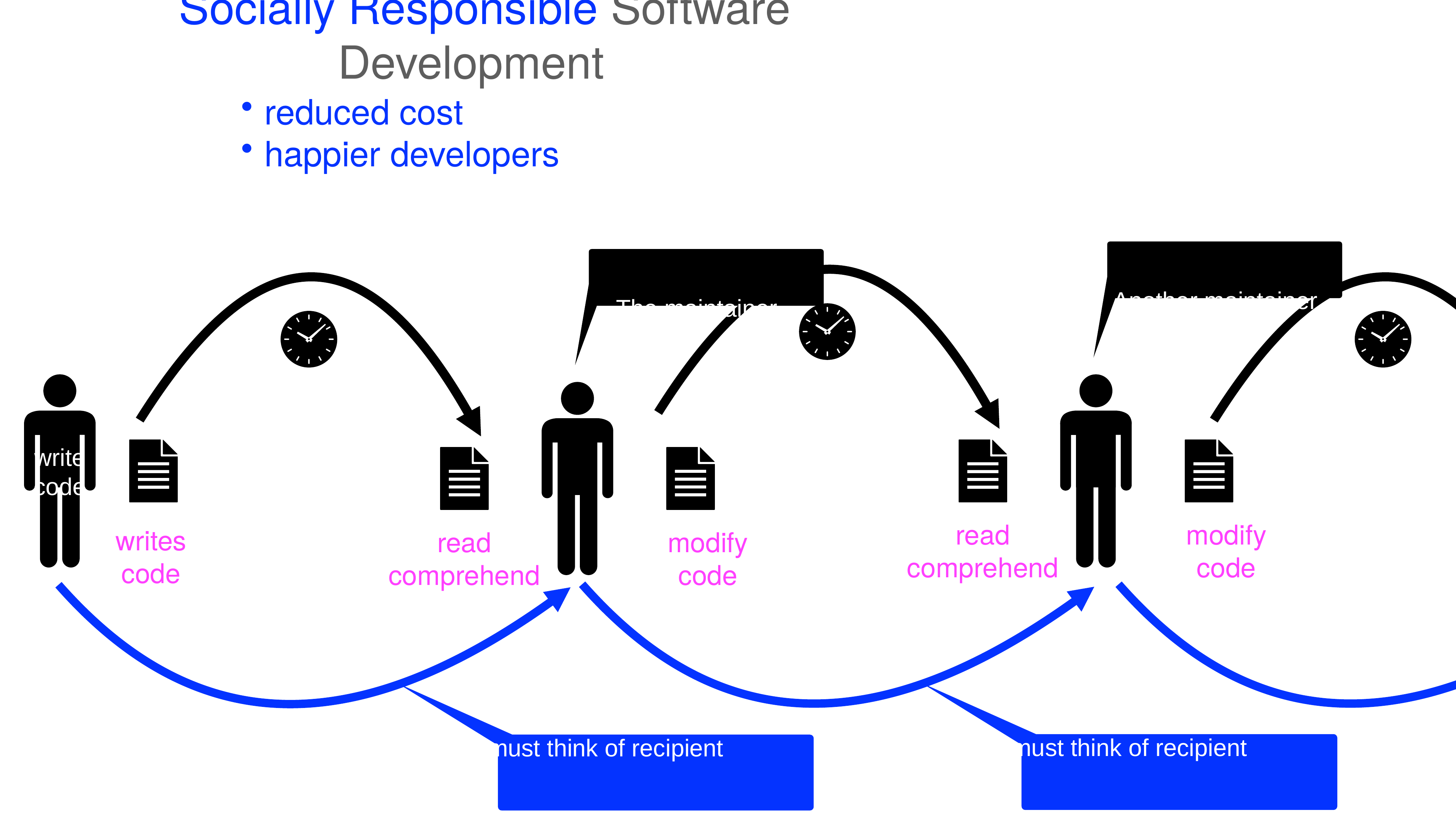

Socially Responsible Software Development
 reduced cost
 happier developers
Another maintainer.
The maintainer.
The maintainer.

write code

writes
code
read
comprehend
modify
code
read
comprehend
read
comprehend
modify
code
modified
code

must think of recipient

must think of recipient

must think of recipient